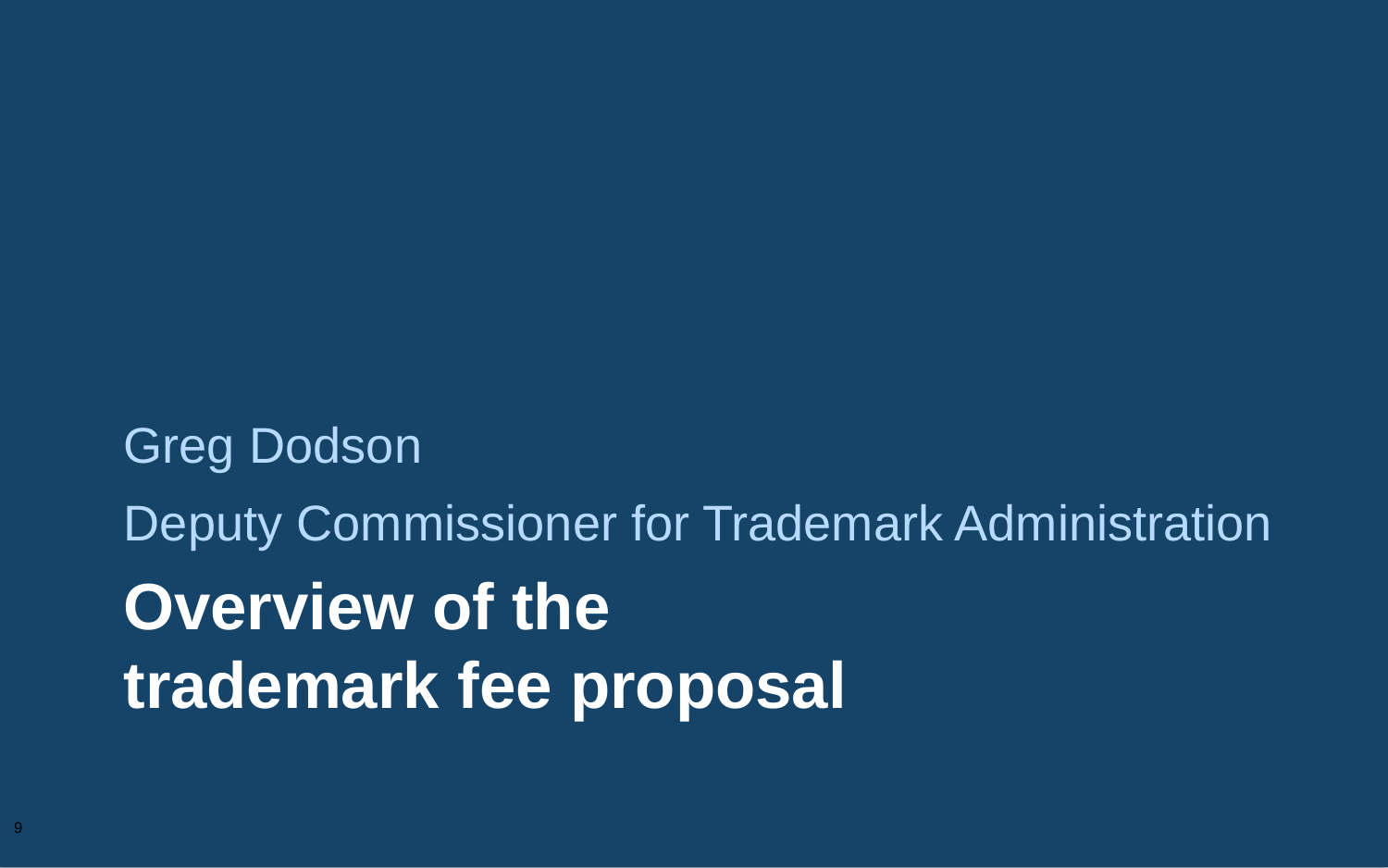

Greg Dodson
Deputy Commissioner for Trademark Administration
# Overview of the trademark fee proposal
9